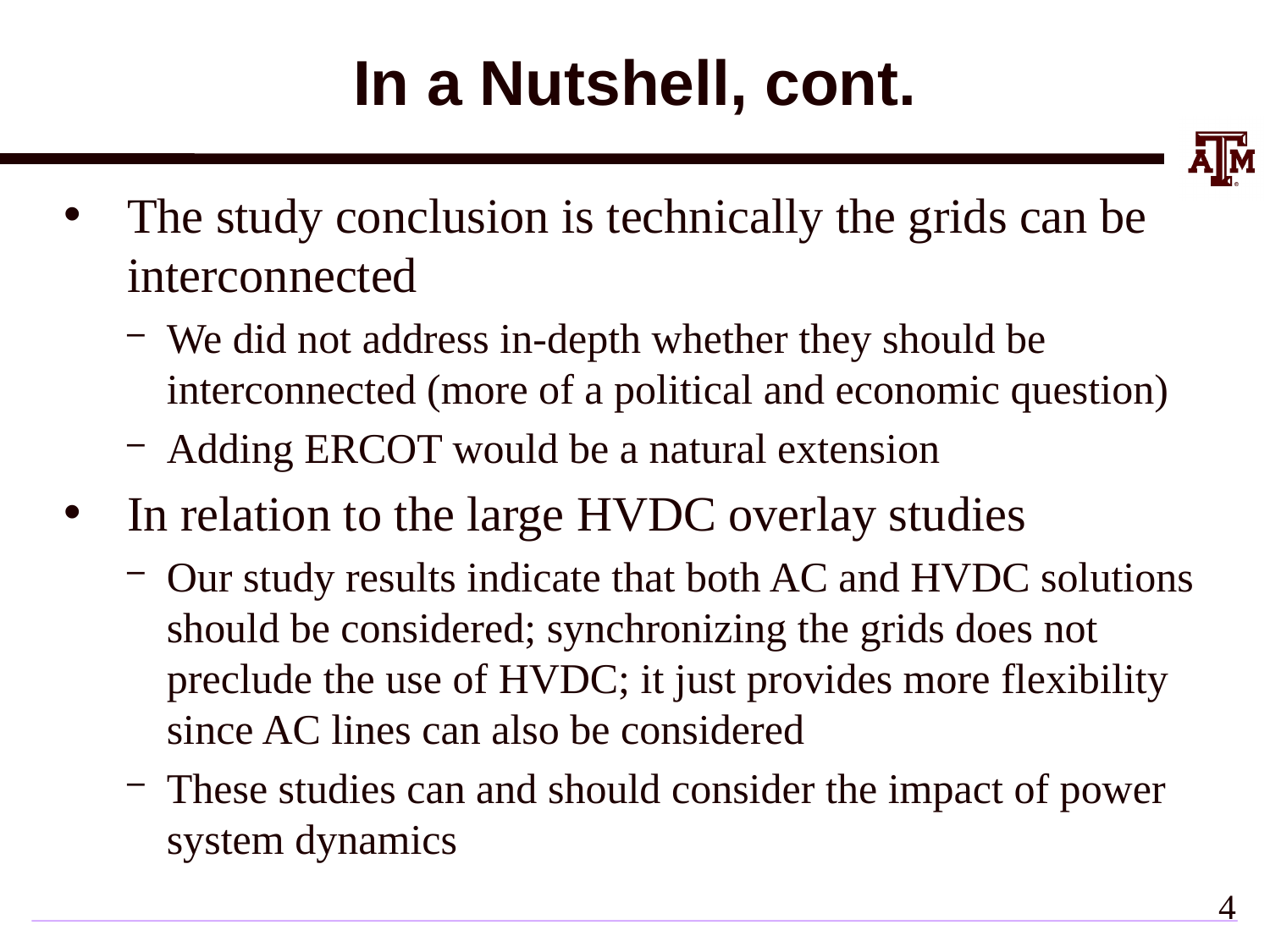

# In a Nutshell, cont.
The study conclusion is technically the grids can be interconnected
We did not address in-depth whether they should be interconnected (more of a political and economic question)
Adding ERCOT would be a natural extension
In relation to the large HVDC overlay studies
Our study results indicate that both AC and HVDC solutions should be considered; synchronizing the grids does not preclude the use of HVDC; it just provides more flexibility since AC lines can also be considered
These studies can and should consider the impact of power system dynamics
4